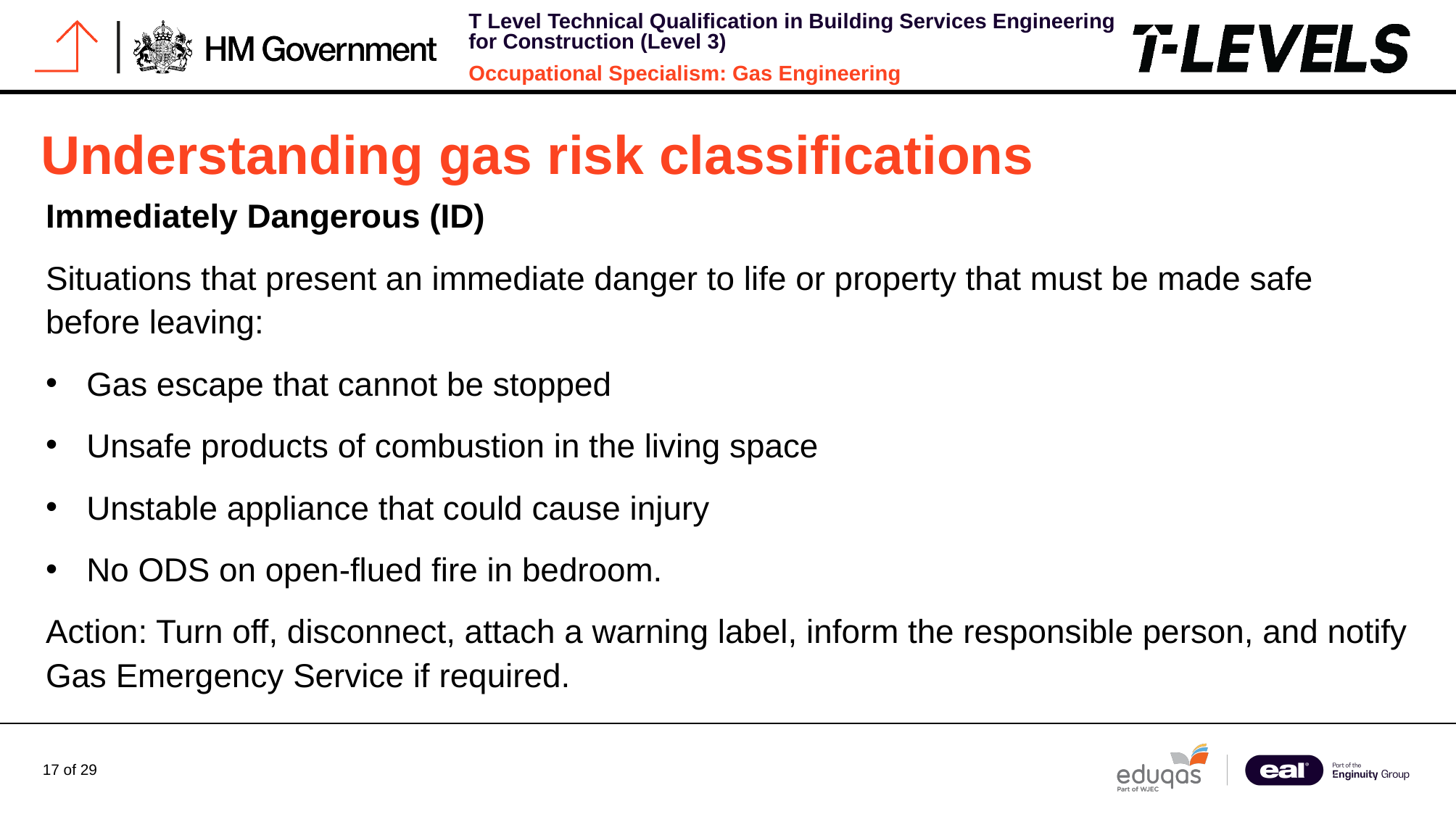

# Understanding gas risk classifications
Immediately Dangerous (ID)
Situations that present an immediate danger to life or property that must be made safe before leaving:
Gas escape that cannot be stopped
Unsafe products of combustion in the living space
Unstable appliance that could cause injury
No ODS on open-flued fire in bedroom.
Action: Turn off, disconnect, attach a warning label, inform the responsible person, and notify Gas Emergency Service if required.